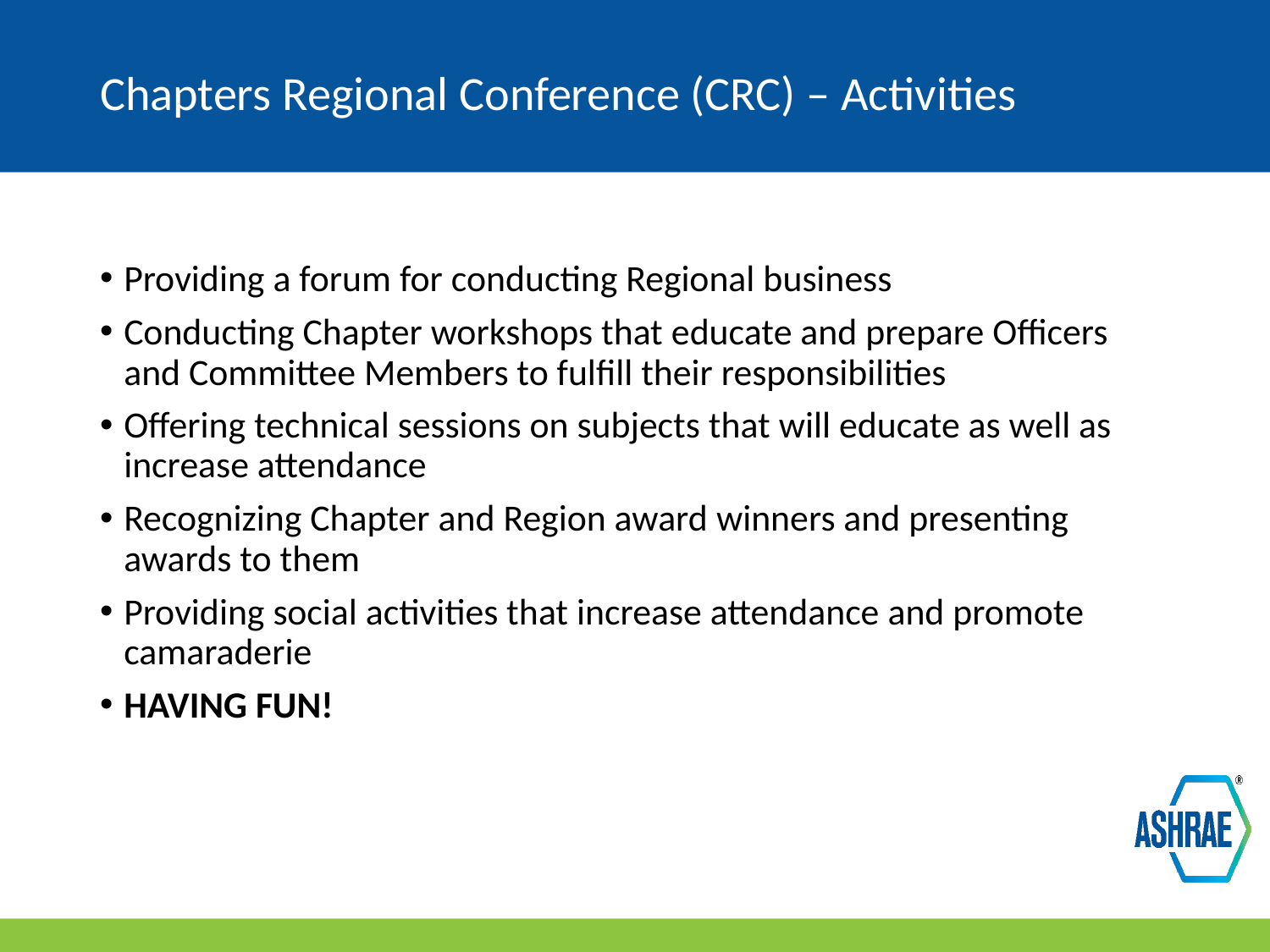

# Chapters Regional Conference (CRC) – Activities
Providing a forum for conducting Regional business
Conducting Chapter workshops that educate and prepare Officers and Committee Members to fulfill their responsibilities
Offering technical sessions on subjects that will educate as well as increase attendance
Recognizing Chapter and Region award winners and presenting awards to them
Providing social activities that increase attendance and promote camaraderie
HAVING FUN!